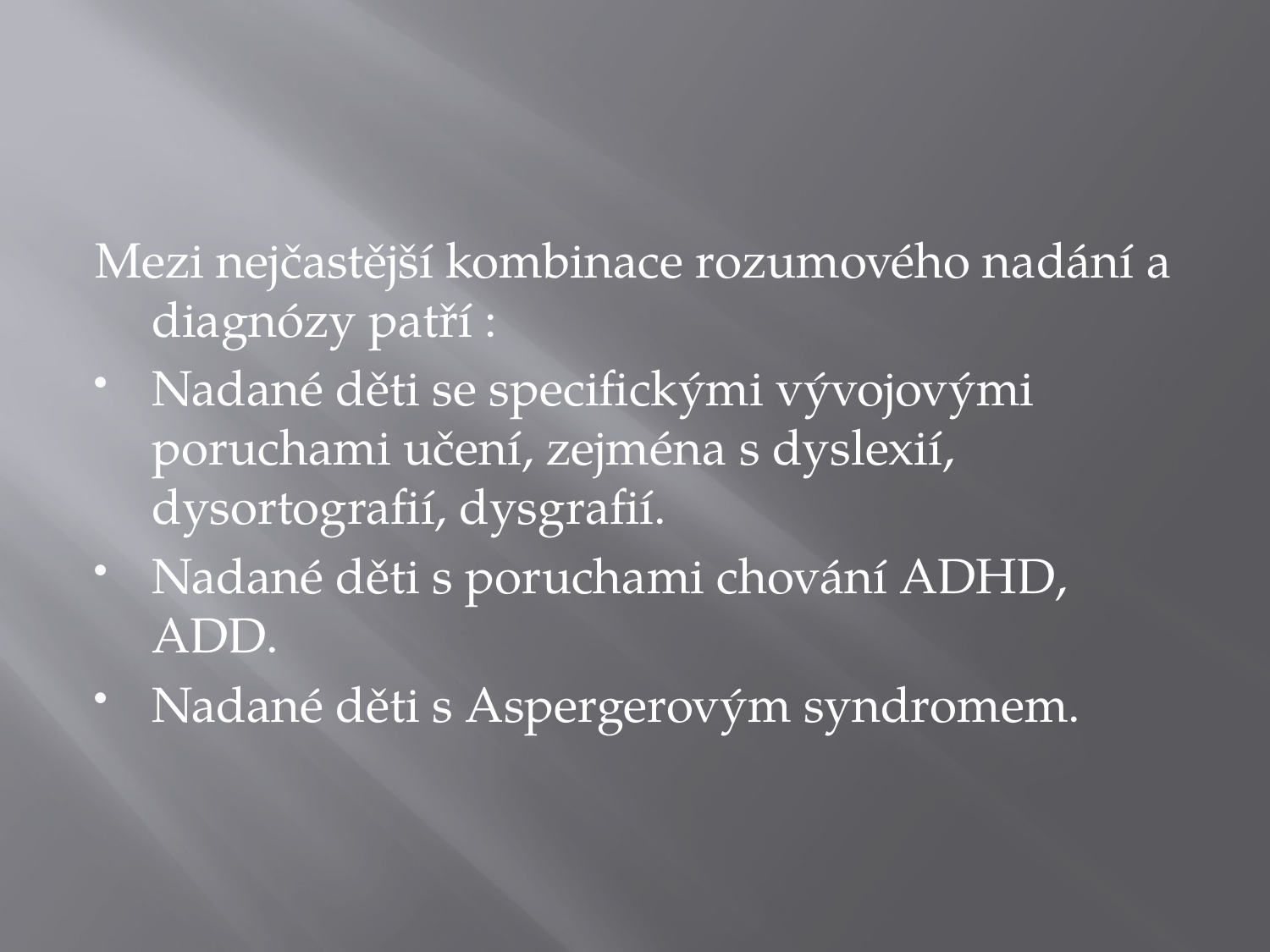

#
Mezi nejčastější kombinace rozumového nadání a diagnózy patří :
Nadané děti se specifickými vývojovými poruchami učení, zejména s dyslexií, dysortografií, dysgrafií.
Nadané děti s poruchami chování ADHD, ADD.
Nadané děti s Aspergerovým syndromem.